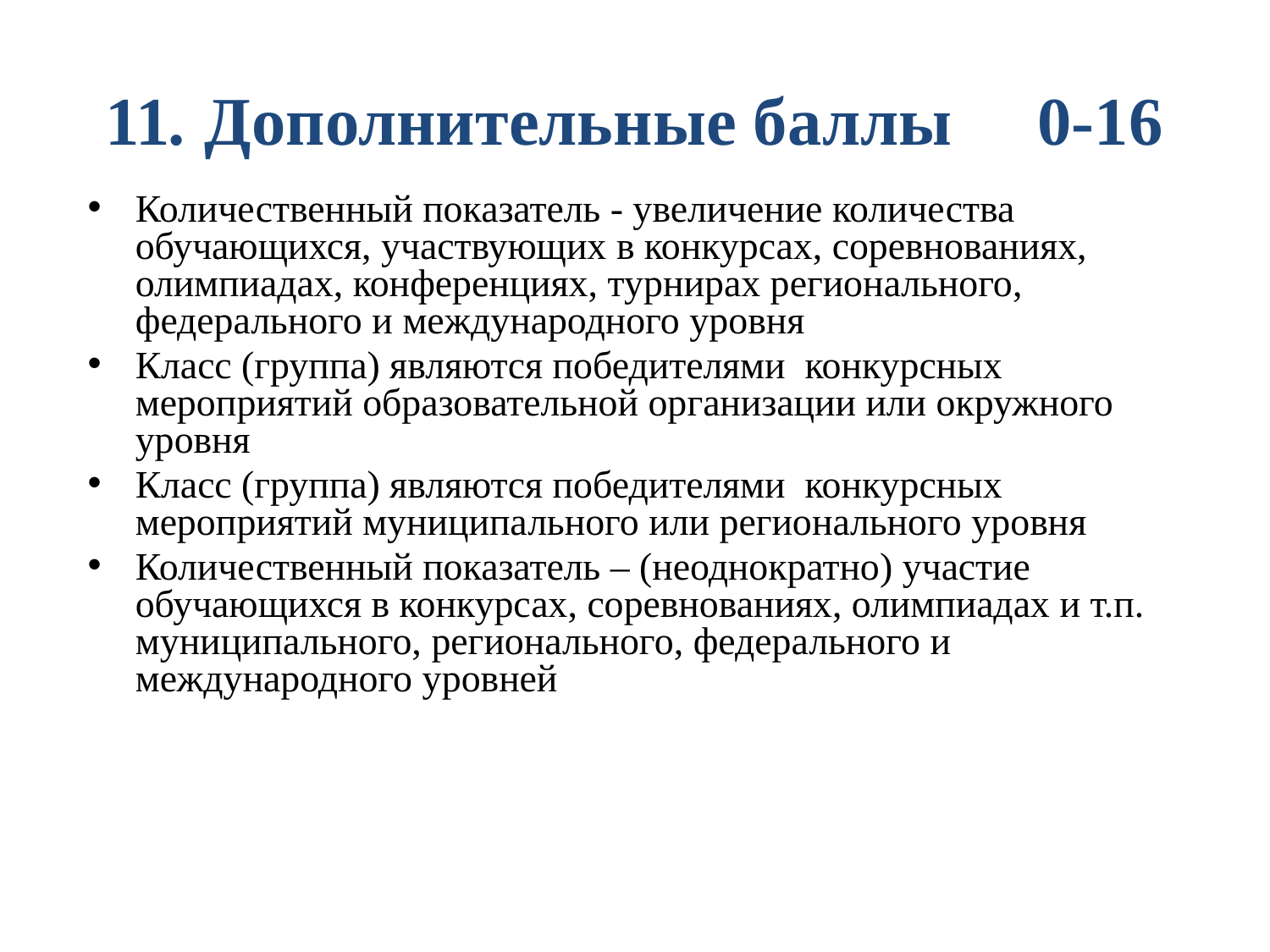

# 11. Дополнительные баллы     0-16
Количественный показатель - увеличение количества обучающихся, участвующих в конкурсах, соревнованиях, олимпиадах, конференциях, турнирах регионального, федерального и международного уровня
Класс (группа) являются победителями  конкурсных мероприятий образовательной организации или окружного уровня
Класс (группа) являются победителями  конкурсных мероприятий муниципального или регионального уровня
Количественный показатель – (неоднократно) участие обучающихся в конкурсах, соревнованиях, олимпиадах и т.п. муниципального, регионального, федерального и международного уровней